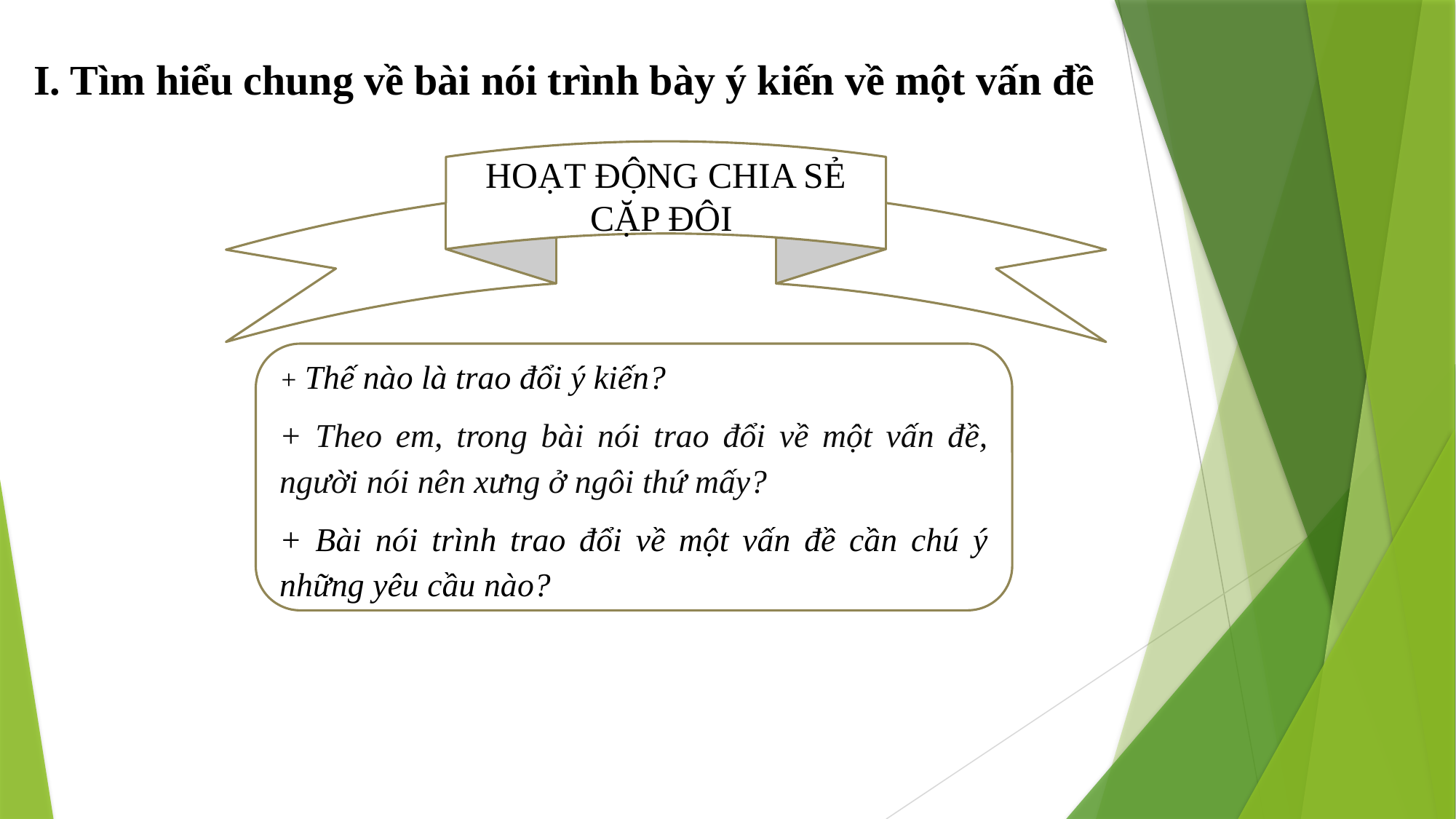

I. Tìm hiểu chung về bài nói trình bày ý kiến về một vấn đề
HOẠT ĐỘNG CHIA SẺ CẶP ĐÔI
+ Thế nào là trao đổi ý kiến?
+ Theo em, trong bài nói trao đổi về một vấn đề, người nói nên xưng ở ngôi thứ mấy?
+ Bài nói trình trao đổi về một vấn đề cần chú ý những yêu cầu nào?